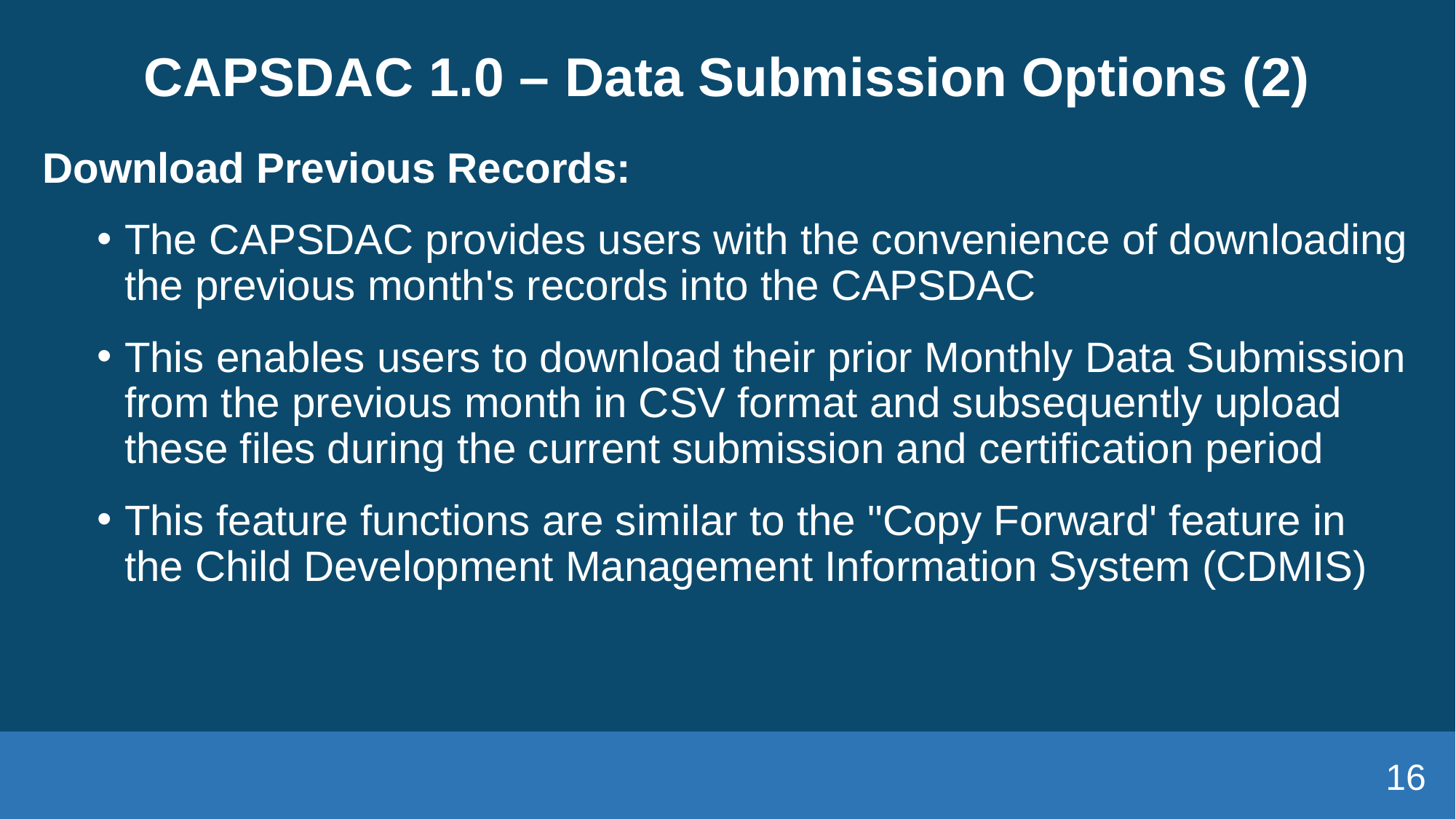

# CAPSDAC 1.0 – Data Submission Options (2)
Download Previous Records:
The CAPSDAC provides users with the convenience of downloading the previous month's records into the CAPSDAC
This enables users to download their prior Monthly Data Submission from the previous month in CSV format and subsequently upload these files during the current submission and certification period
This feature functions are similar to the "Copy Forward' feature in the Child Development Management Information System (CDMIS)
16